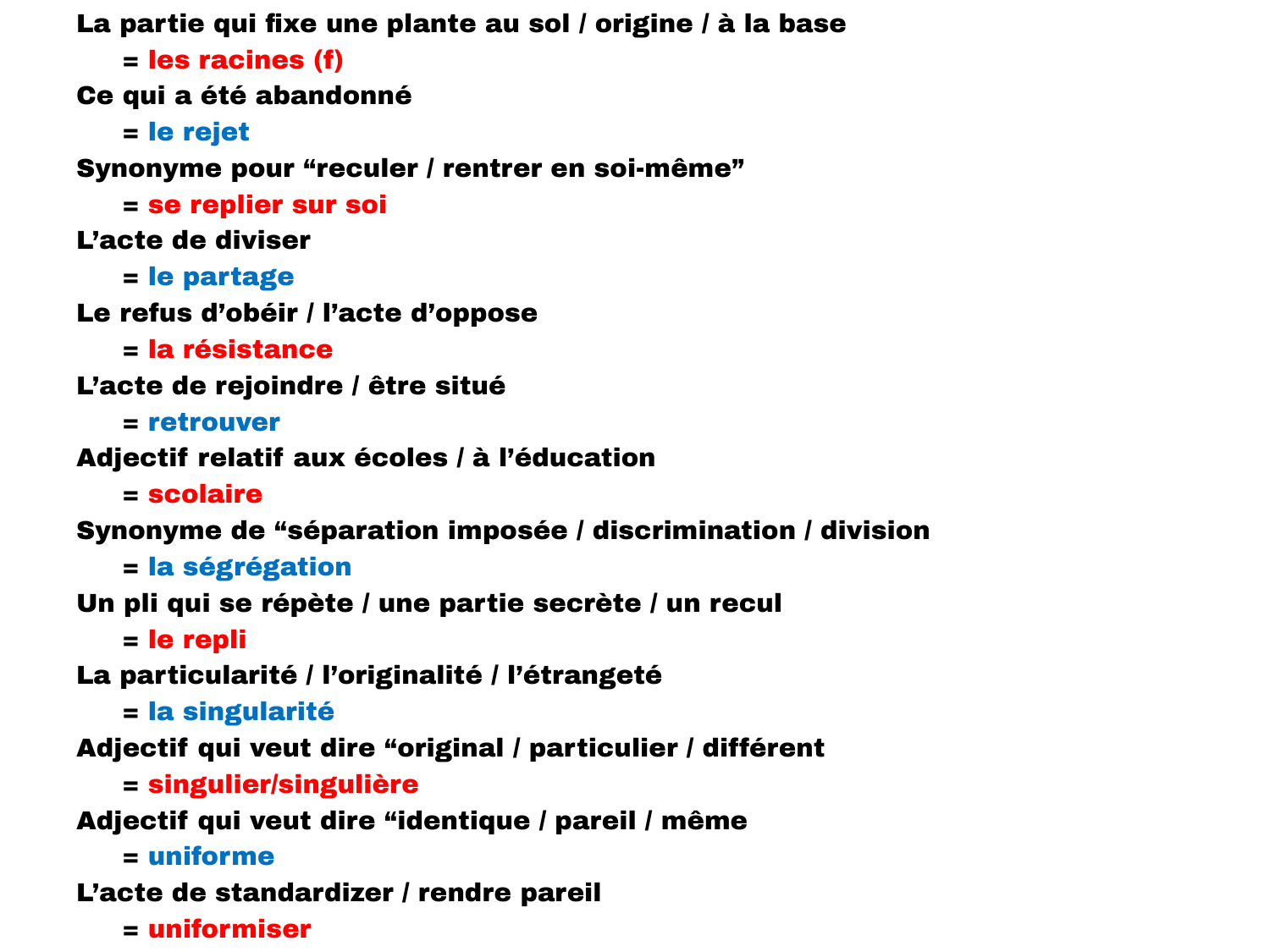

La partie qui fixe une plante au sol / origine / à la base
		= les racines (f)
Ce qui a été abandonné
		= le rejet
Synonyme pour “reculer / rentrer en soi-même”
		= se replier sur soi
L’acte de diviser
		= le partage
Le refus d’obéir / l’acte d’oppose
		= la résistance
L’acte de rejoindre / être situé
		= retrouver
Adjectif relatif aux écoles / à l’éducation
		= scolaire
Synonyme de “séparation imposée / discrimination / division
		= la ségrégation
Un pli qui se répète / une partie secrète / un recul
		= le repli
La particularité / l’originalité / l’étrangeté
		= la singularité
Adjectif qui veut dire “original / particulier / différent
		= singulier/singulière
Adjectif qui veut dire “identique / pareil / même
		= uniforme
L’acte de standardizer / rendre pareil
		= uniformiser
#